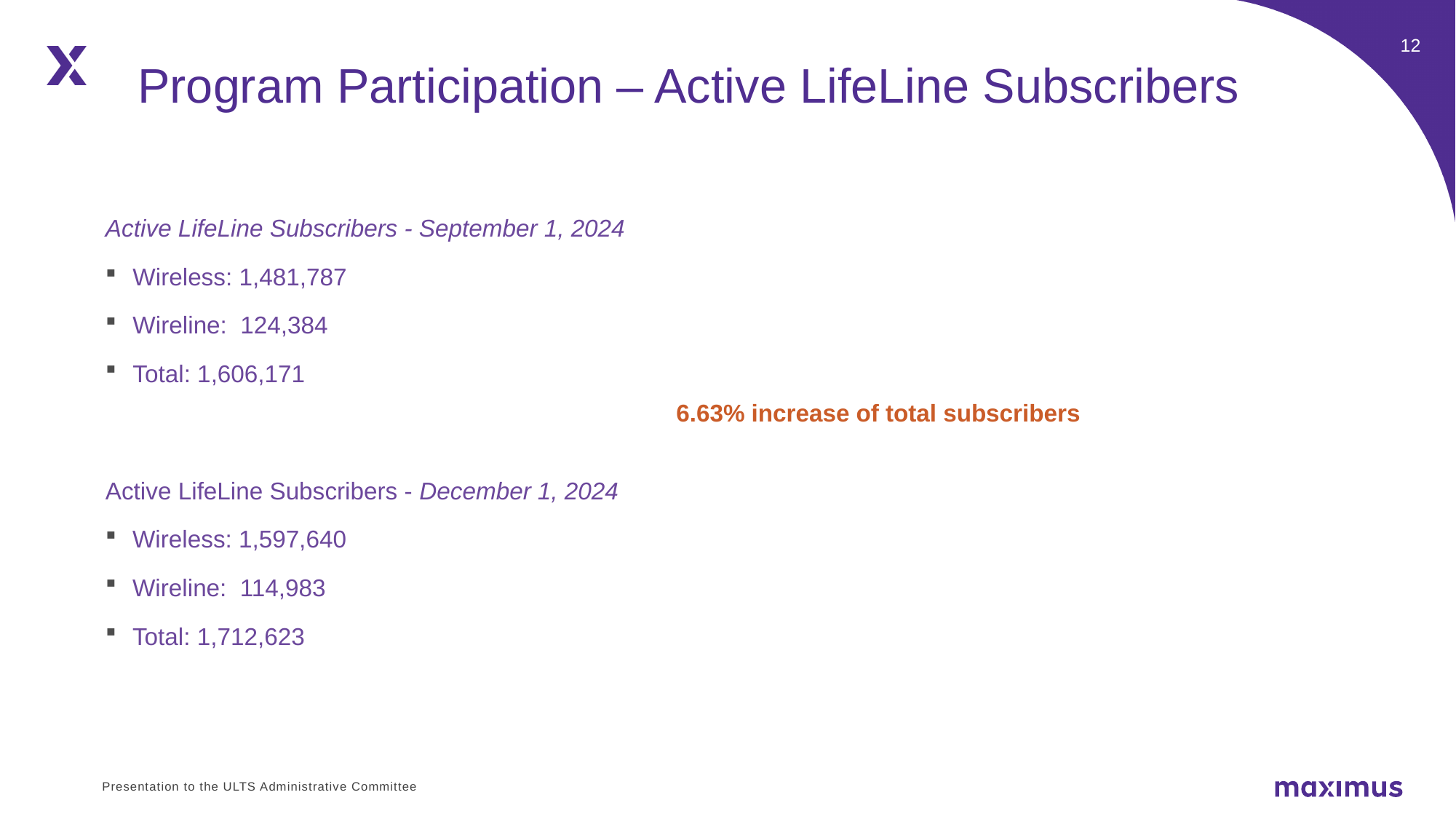

Program Participation – Active LifeLine Subscribers
Active LifeLine Subscribers - September 1, 2024
Wireless: 1,481,787
Wireline:  124,384
Total: 1,606,171

6.63% increase of total subscribers
Active LifeLine Subscribers - December 1, 2024
Wireless: 1,597,640
Wireline:  114,983
Total: 1,712,623